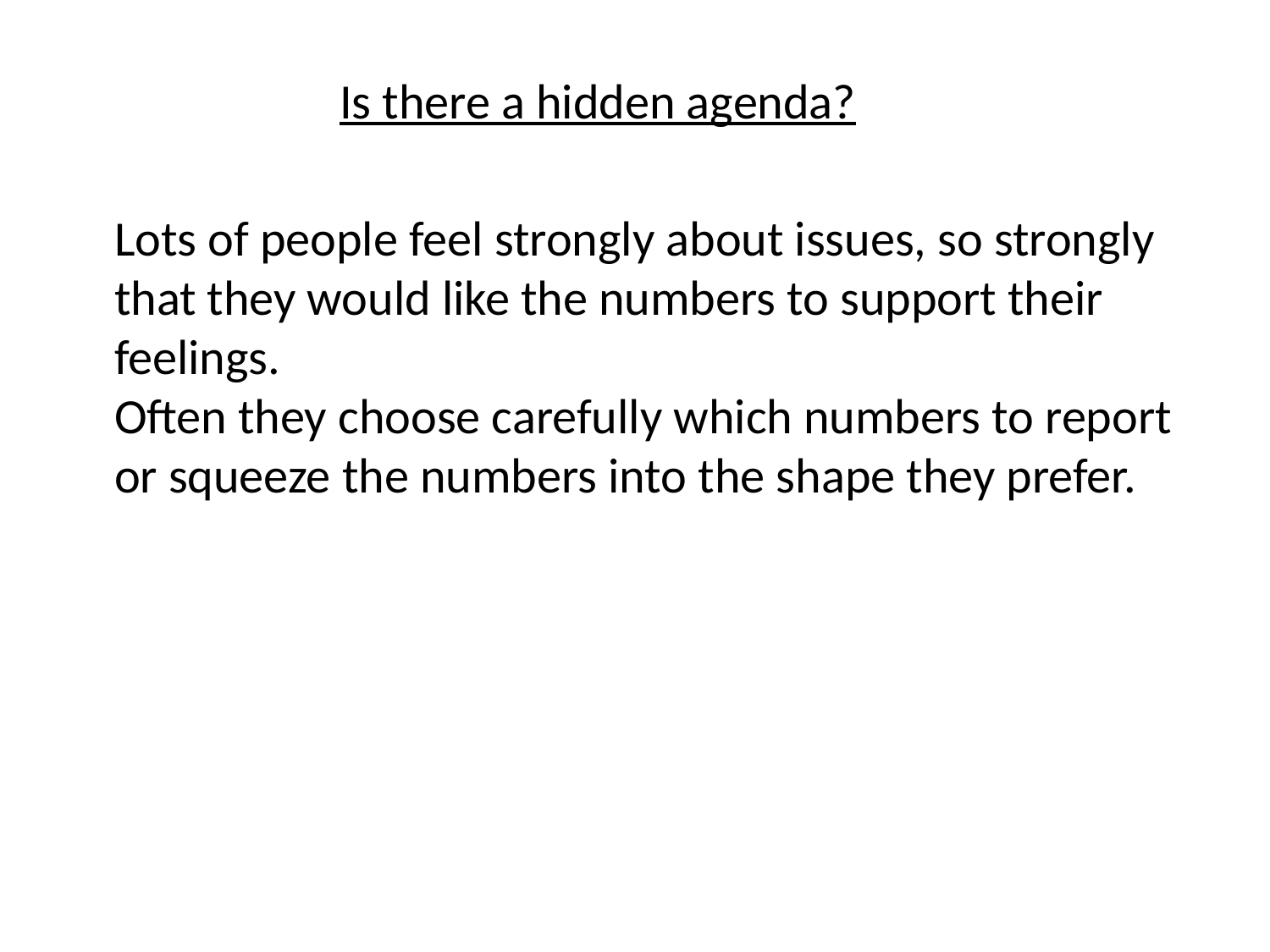

Is there a hidden agenda?
Lots of people feel strongly about issues, so strongly that they would like the numbers to support their feelings.
Often they choose carefully which numbers to report or squeeze the numbers into the shape they prefer.